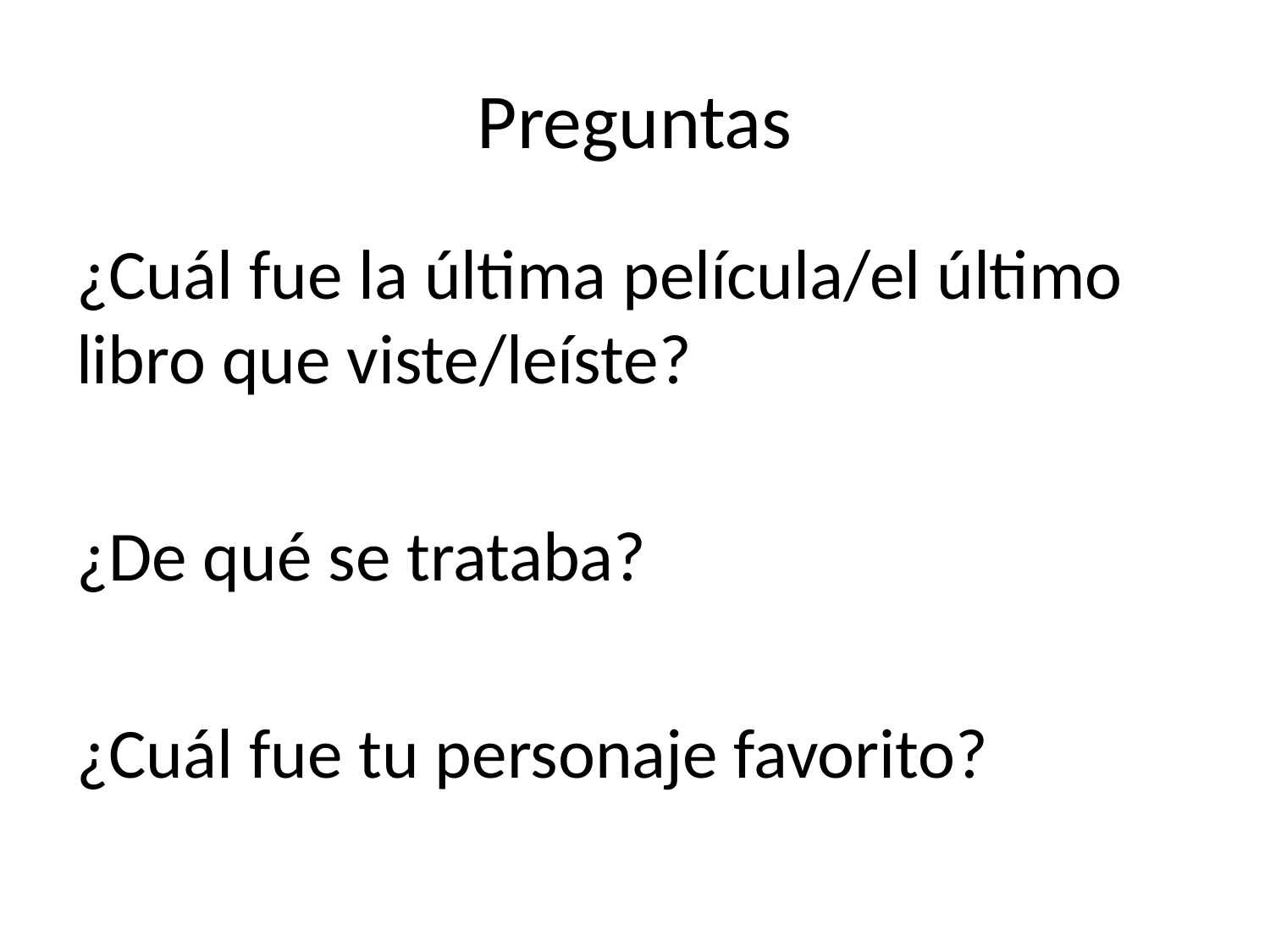

# Preguntas
¿Cuál fue la última película/el último libro que viste/leíste?

¿De qué se trataba?

¿Cuál fue tu personaje favorito?